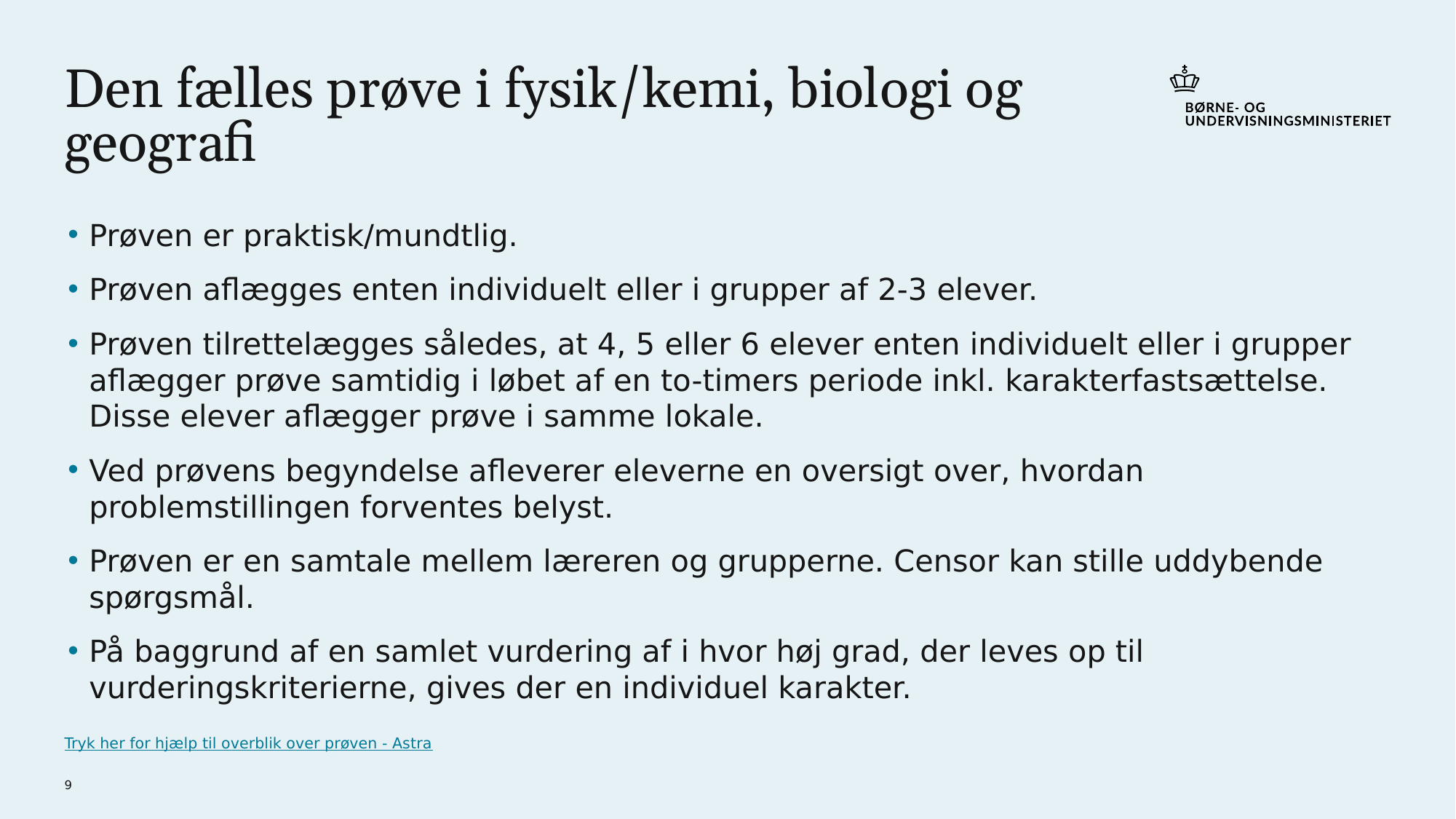

# Den fælles prøve i fysik/kemi, biologi og geografi
Prøven er praktisk/mundtlig.
Prøven aflægges enten individuelt eller i grupper af 2-3 elever.
Prøven tilrettelægges således, at 4, 5 eller 6 elever enten individuelt eller i grupper aflægger prøve samtidig i løbet af en to-timers periode inkl. karakterfastsættelse. Disse elever aflægger prøve i samme lokale.
Ved prøvens begyndelse afleverer eleverne en oversigt over, hvordan problemstillingen forventes belyst.
Prøven er en samtale mellem læreren og grupperne. Censor kan stille uddybende spørgsmål.
På baggrund af en samlet vurdering af i hvor høj grad, der leves op til vurderingskriterierne, gives der en individuel karakter.

Tryk her for hjælp til overblik over prøven - Astra
9